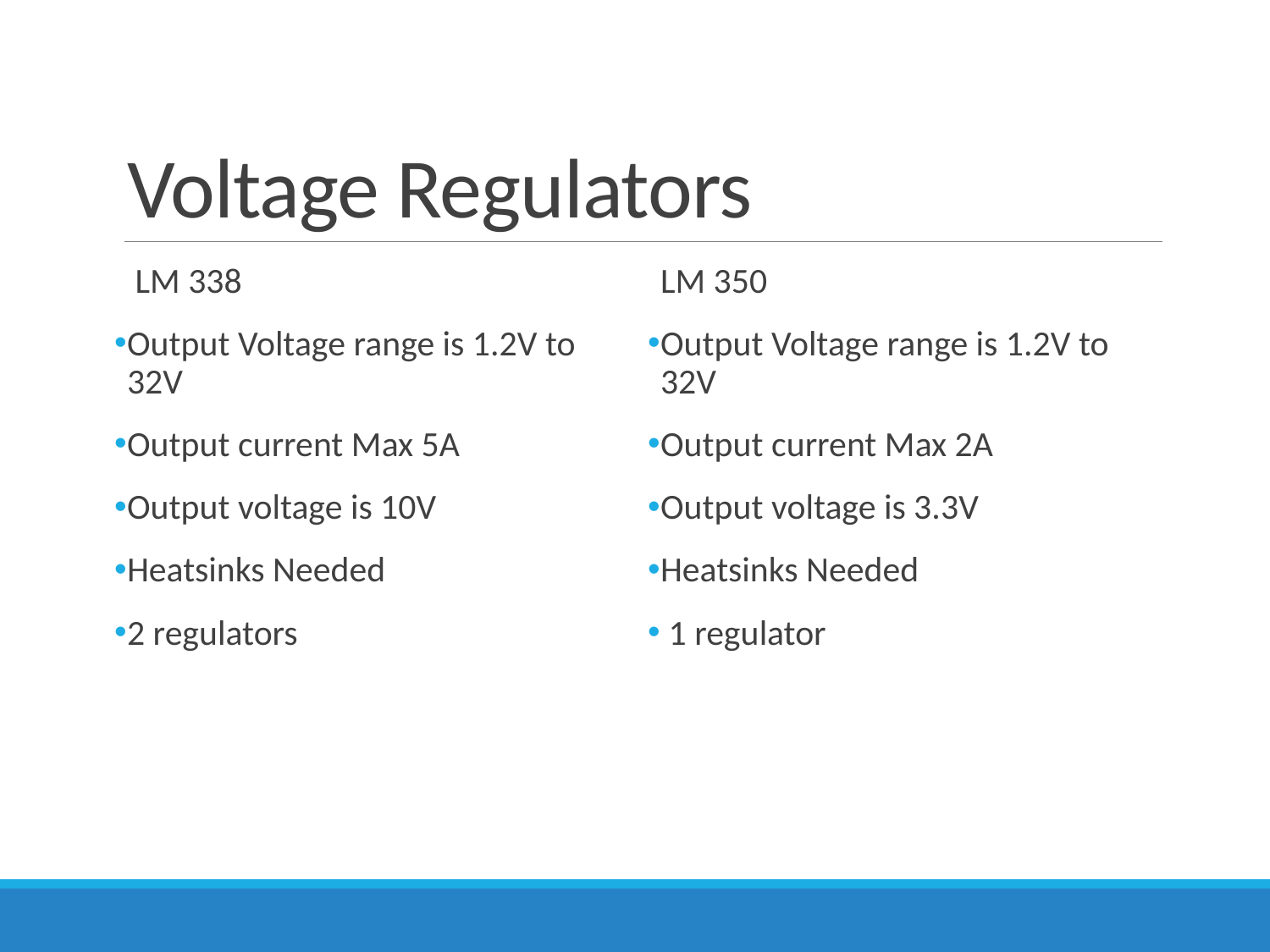

# Voltage Regulators
 LM 338
Output Voltage range is 1.2V to 32V
Output current Max 5A
Output voltage is 10V
Heatsinks Needed
2 regulators
LM 350
Output Voltage range is 1.2V to 32V
Output current Max 2A
Output voltage is 3.3V
Heatsinks Needed
 1 regulator